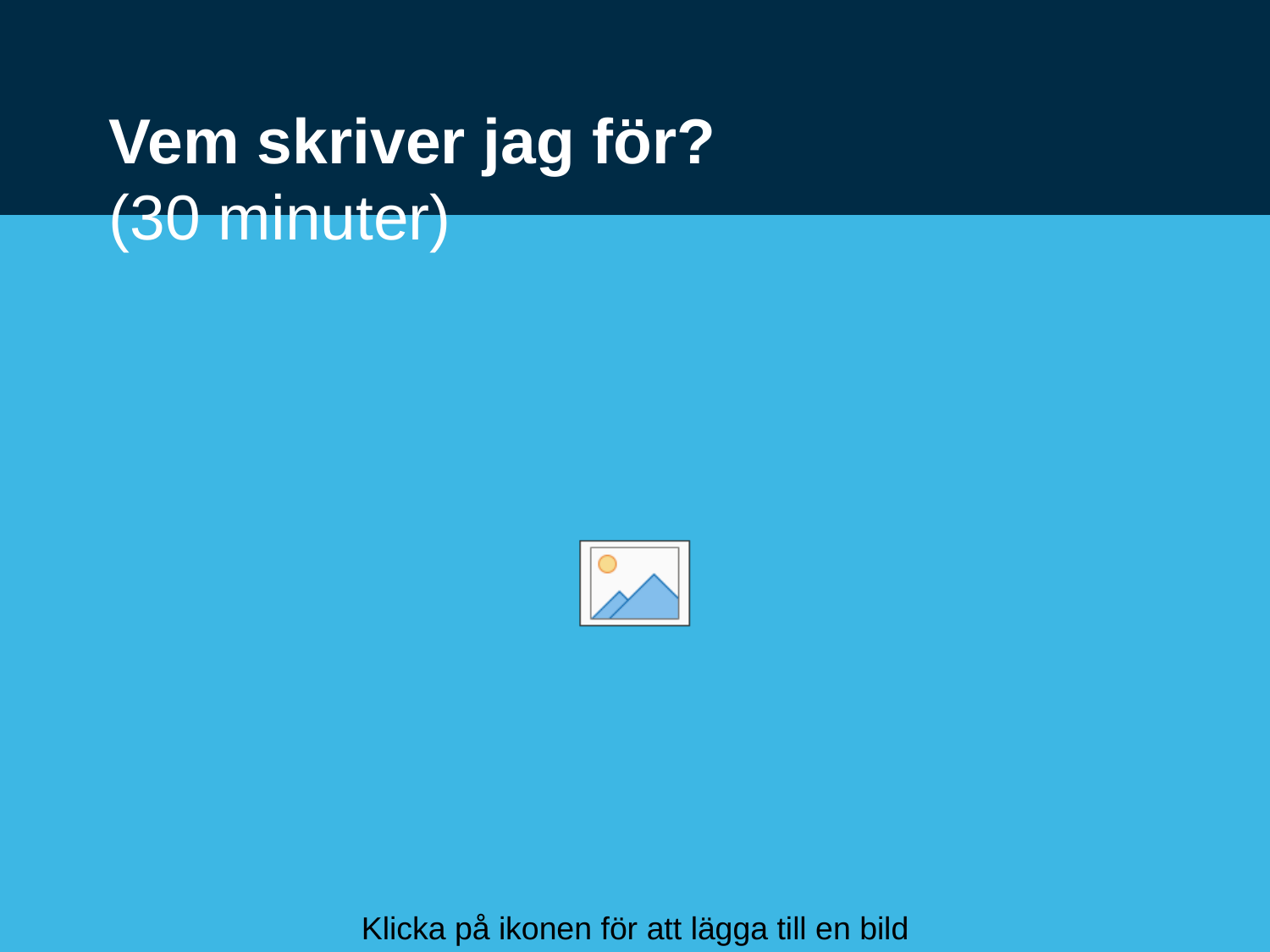

# Vem skriver jag för? (30 minuter)